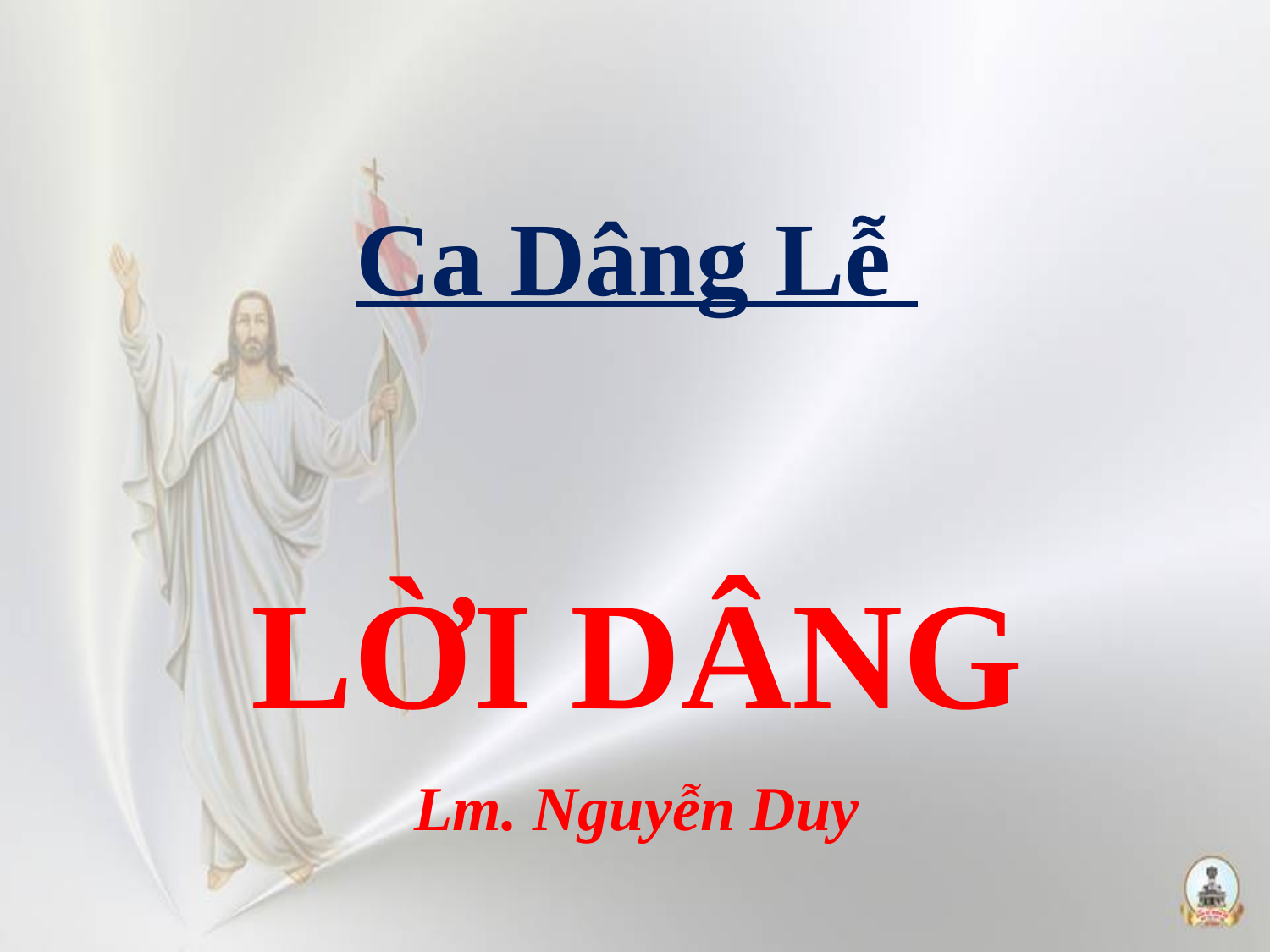

Ca Dâng Lễ

LỜI DÂNG
Lm. Nguyễn Duy